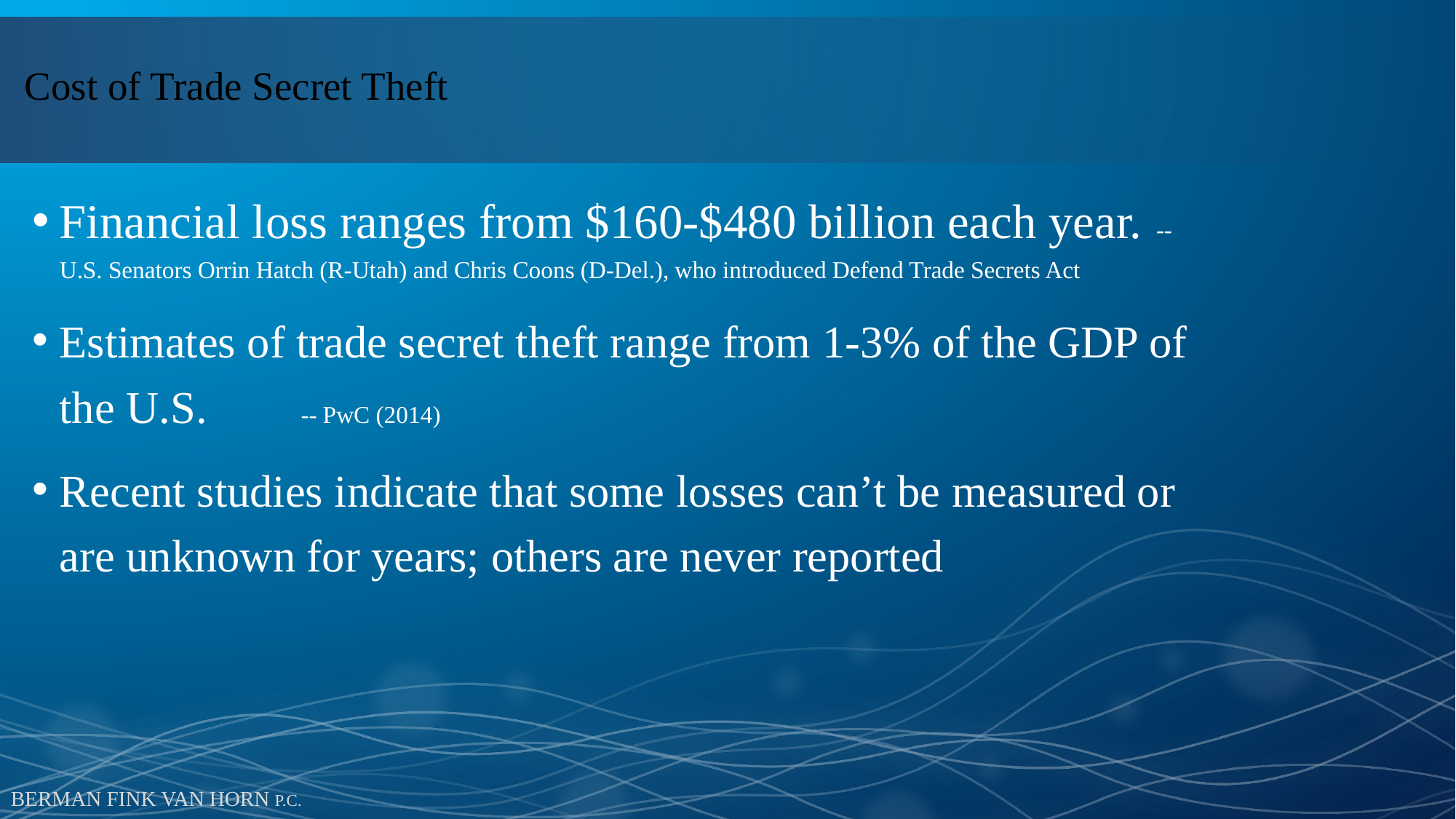

# Cost of Trade Secret Theft
Financial loss ranges from $160-$480 billion each year. --U.S. Senators Orrin Hatch (R-Utah) and Chris Coons (D-Del.), who introduced Defend Trade Secrets Act
Estimates of trade secret theft range from 1-3% of the GDP of the U.S.	  -- PwC (2014)
Recent studies indicate that some losses can’t be measured or are unknown for years; others are never reported